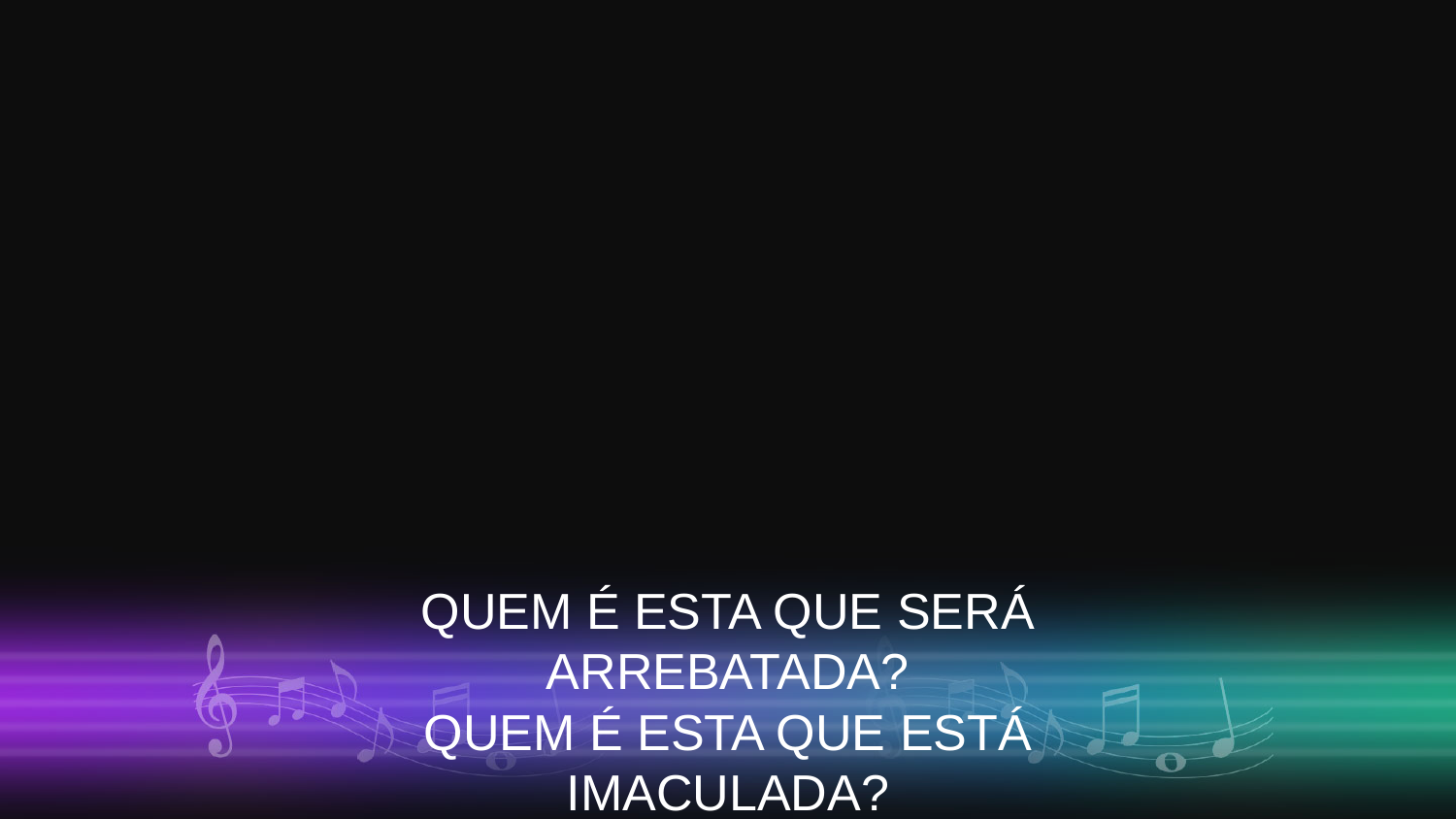

QUEM É ESTA QUE SERÁ ARREBATADA?
QUEM É ESTA QUE ESTÁ IMACULADA?